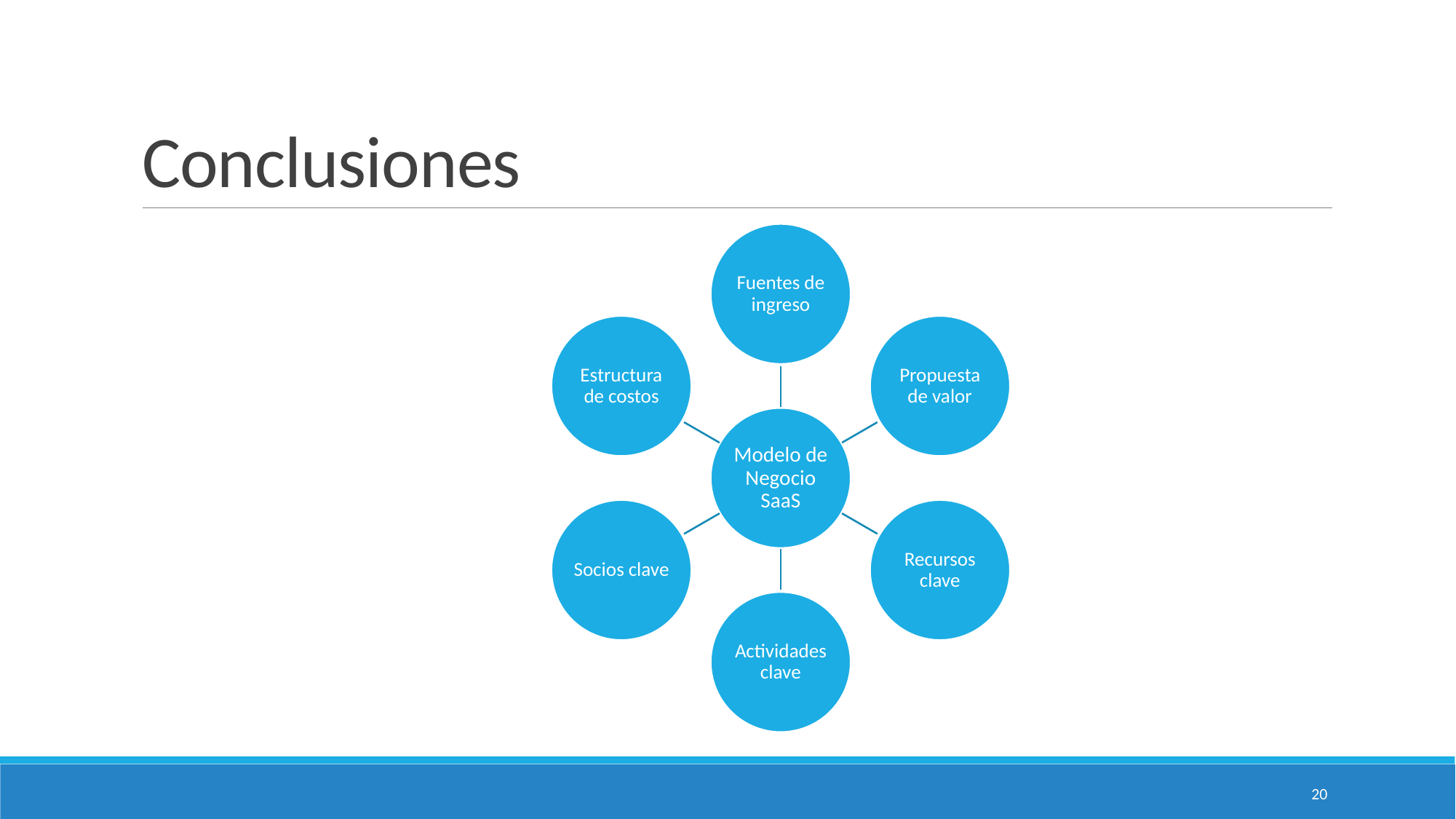

# Conclusiones
Modelo de Negocio SaaS

Fuentes de ingreso

Propuesta de valor

Recursos clave

Actividades clave

Socios clave

Estructura de costos
20